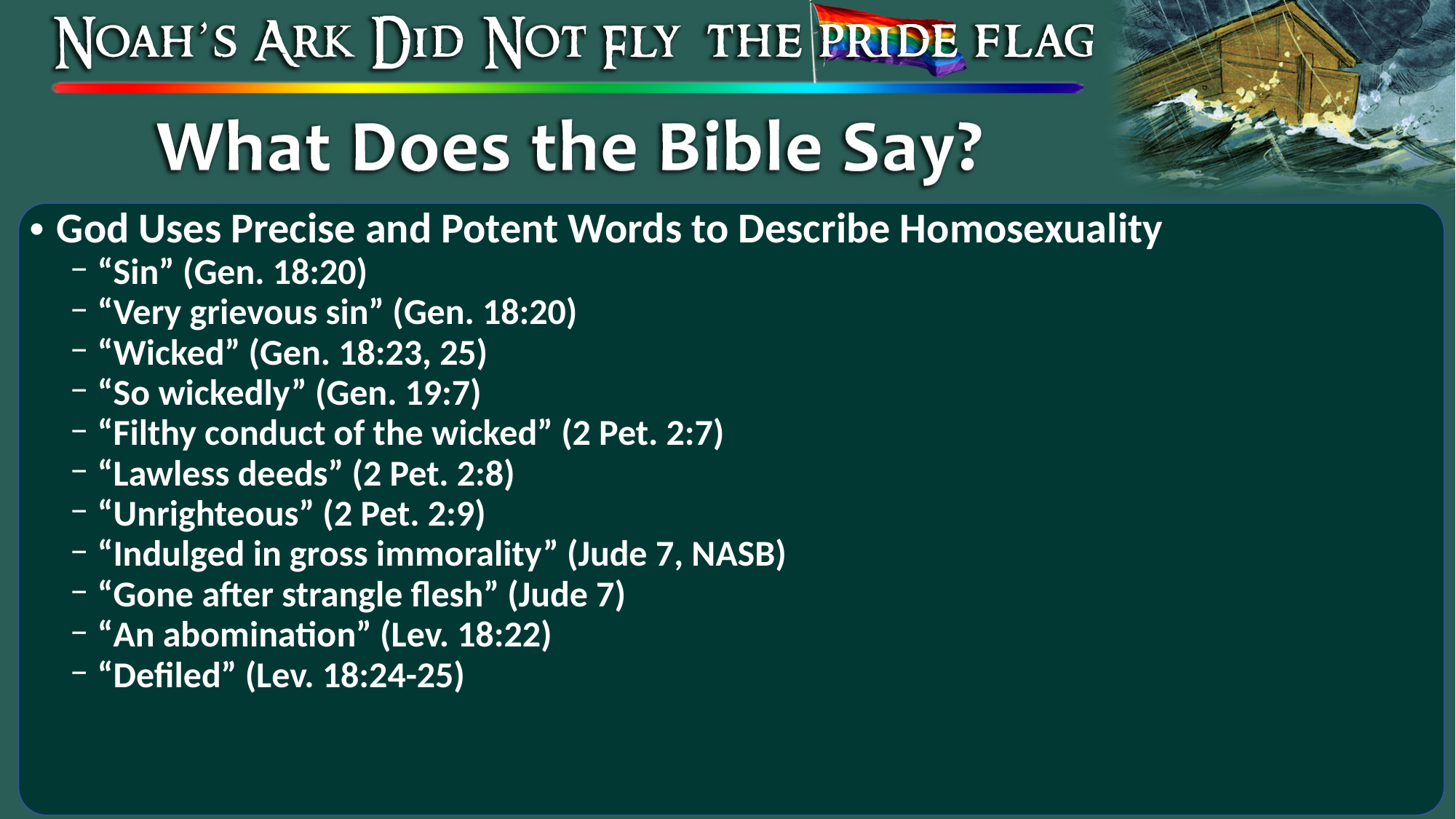

God Uses Precise and Potent Words to Describe Homosexuality
“Sin” (Gen. 18:20)
“Very grievous sin” (Gen. 18:20)
“Wicked” (Gen. 18:23, 25)
“So wickedly” (Gen. 19:7)
“Filthy conduct of the wicked” (2 Pet. 2:7)
“Lawless deeds” (2 Pet. 2:8)
“Unrighteous” (2 Pet. 2:9)
“Indulged in gross immorality” (Jude 7, NASB)
“Gone after strangle flesh” (Jude 7)
“An abomination” (Lev. 18:22)
“Defiled” (Lev. 18:24-25)